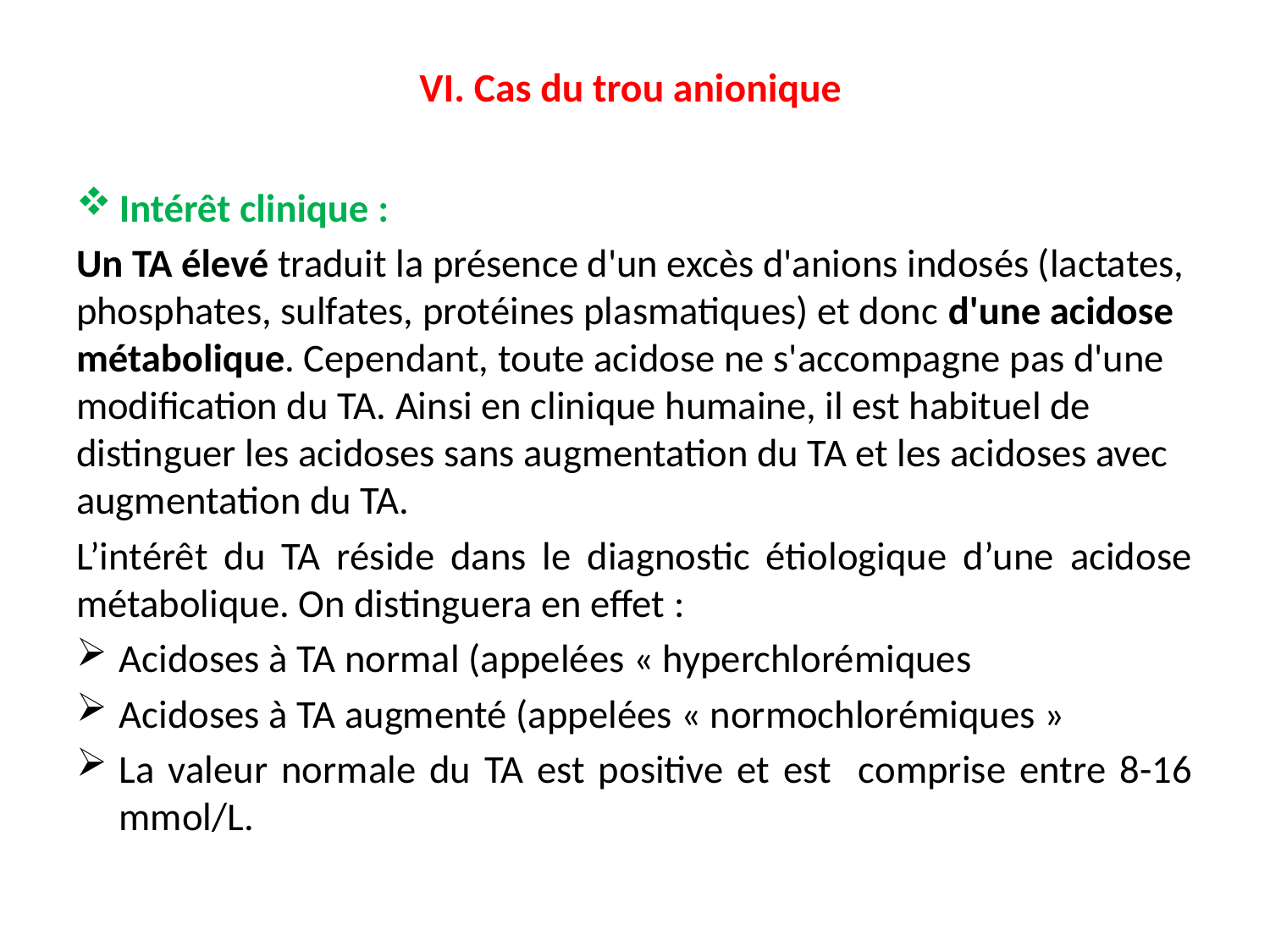

# VI. Cas du trou anionique
Intérêt clinique :
Un TA élevé traduit la présence d'un excès d'anions indosés (lactates, phosphates, sulfates, protéines plasmatiques) et donc d'une acidose métabolique. Cependant, toute acidose ne s'accompagne pas d'une modification du TA. Ainsi en clinique humaine, il est habituel de distinguer les acidoses sans augmentation du TA et les acidoses avec augmentation du TA.
L’intérêt du TA réside dans le diagnostic étiologique d’une acidose métabolique. On distinguera en effet :
Acidoses à TA normal (appelées « hyperchlorémiques
Acidoses à TA augmenté (appelées « normochlorémiques »
La valeur normale du TA est positive et est  comprise entre 8-16 mmol/L.